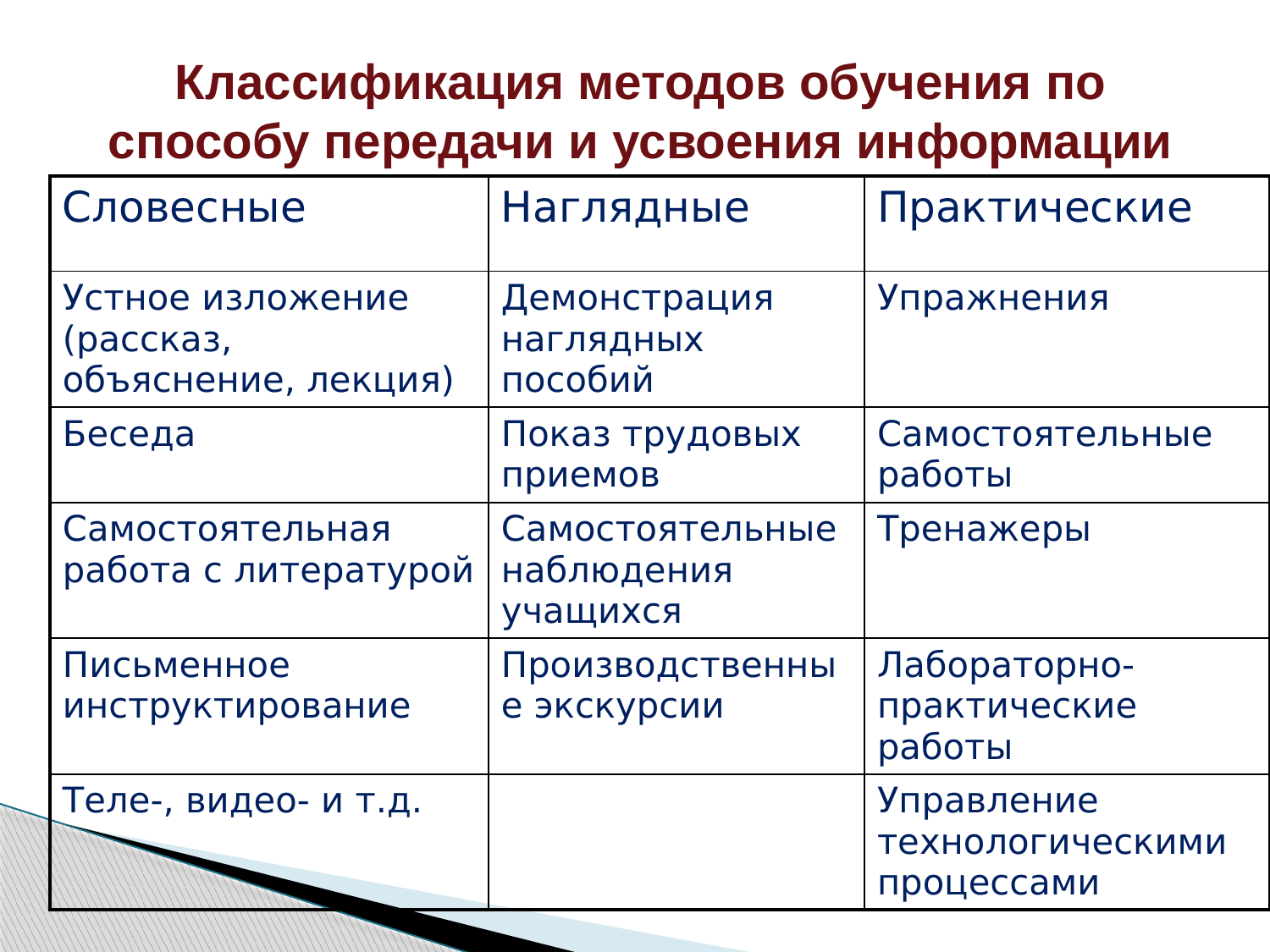

# Классификация методов обучения по способу передачи и усвоения информации
| Словесные | Наглядные | Практические |
| --- | --- | --- |
| Устное изложение (рассказ, объяснение, лекция) | Демонстрация наглядных пособий | Упражнения |
| Беседа | Показ трудовых приемов | Самостоятельные работы |
| Самостоятельная работа с литературой | Самостоятельные наблюдения учащихся | Тренажеры |
| Письменное инструктирование | Производственные экскурсии | Лабораторно-практические работы |
| Теле-, видео- и т.д. |  | Управление технологическими процессами |